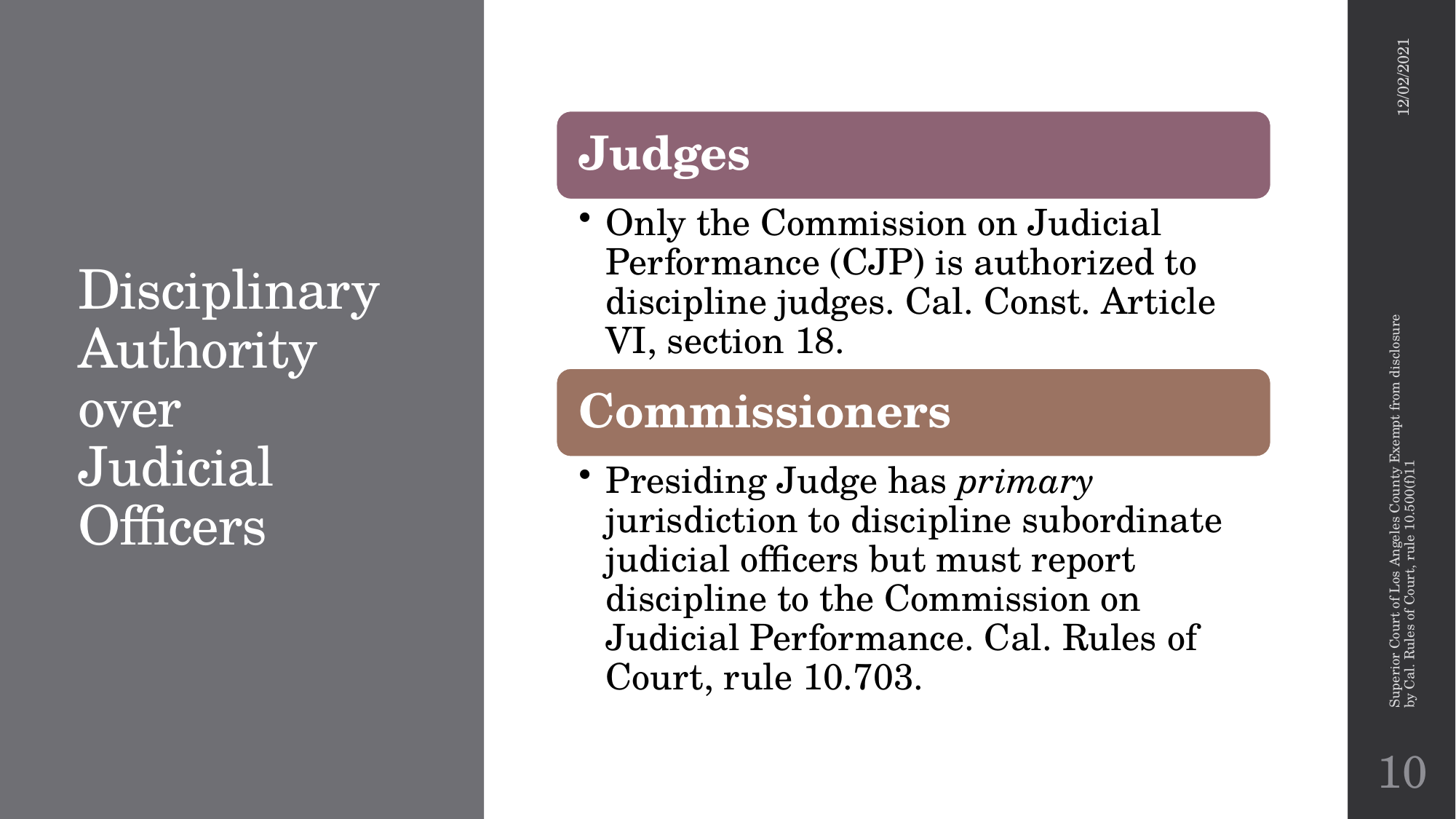

Judges
Only the Commission on Judicial Performance (CJP) is authorized to discipline judges. Cal. Const. Article VI, section 18.
Commissioners
Presiding Judge has primary jurisdiction to discipline subordinate judicial officers but must report discipline to the Commission on Judicial Performance. Cal. Rules of Court, rule 10.703.
# Disciplinary Authority over Judicial Officers
12/02/2021
Superior Court of Los Angeles County Exempt from disclosure by Cal. Rules of Court, rule 10.500(f)11
10